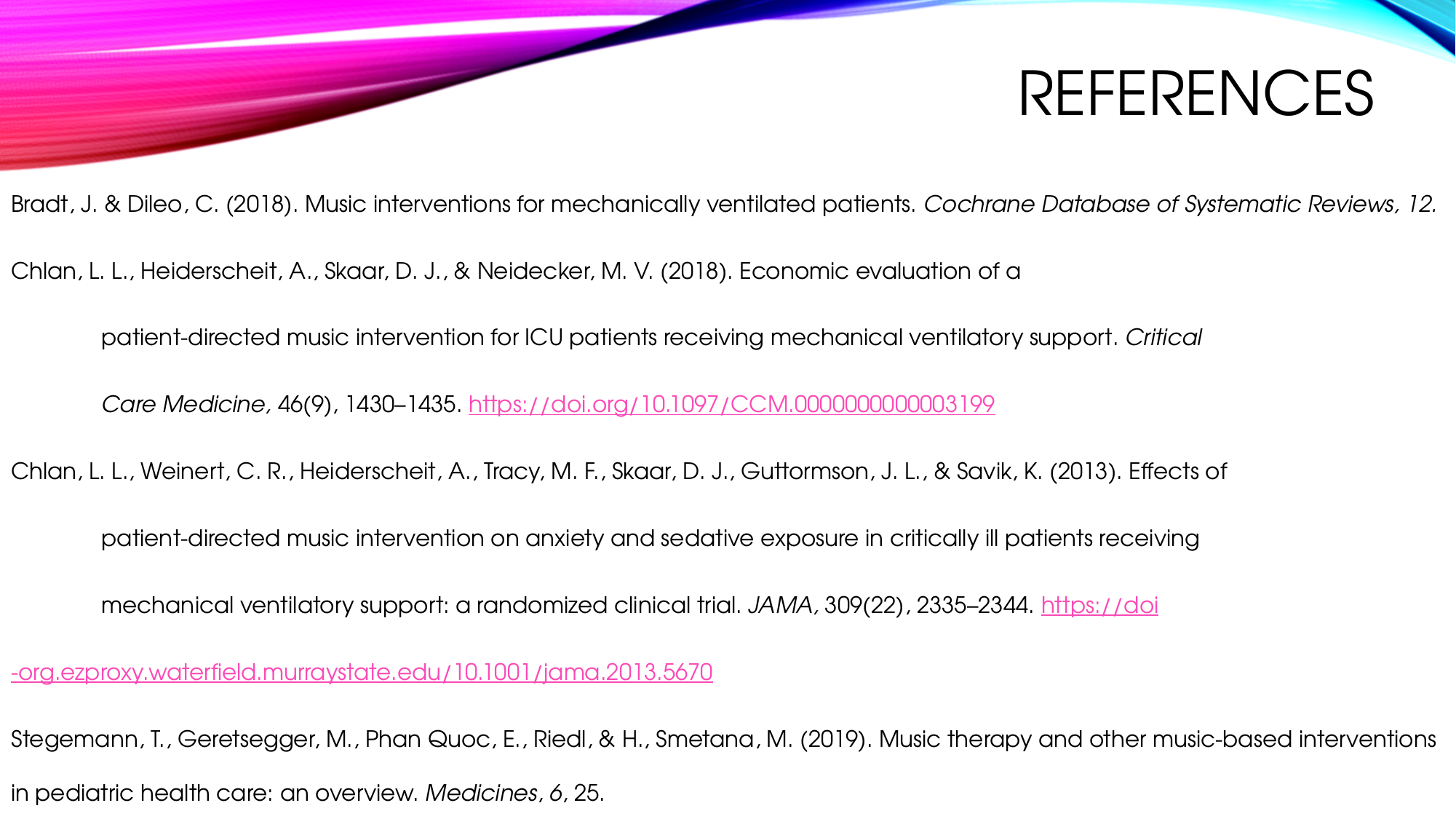

# References
Bradt, J. & Dileo, C. (2018). Music interventions for mechanically ventilated patients. Cochrane Database of Systematic Reviews, 12.
Chlan, L. L., Heiderscheit, A., Skaar, D. J., & Neidecker, M. V. (2018). Economic evaluation of a
	patient-directed music intervention for ICU patients receiving mechanical ventilatory support. Critical
	Care Medicine, 46(9), 1430–1435. https://doi.org/10.1097/CCM.0000000000003199
Chlan, L. L., Weinert, C. R., Heiderscheit, A., Tracy, M. F., Skaar, D. J., Guttormson, J. L., & Savik, K. (2013). Effects of
	patient-directed music intervention on anxiety and sedative exposure in critically ill patients receiving
	mechanical ventilatory support: a randomized clinical trial. JAMA, 309(22), 2335–2344. https://doi
	-org.ezproxy.waterfield.murraystate.edu/10.1001/jama.2013.5670
Stegemann, T., Geretsegger, M., Phan Quoc, E., Riedl, & H., Smetana, M. (2019). Music therapy and other music-based interventions in pediatric health care: an overview. Medicines, 6, 25.